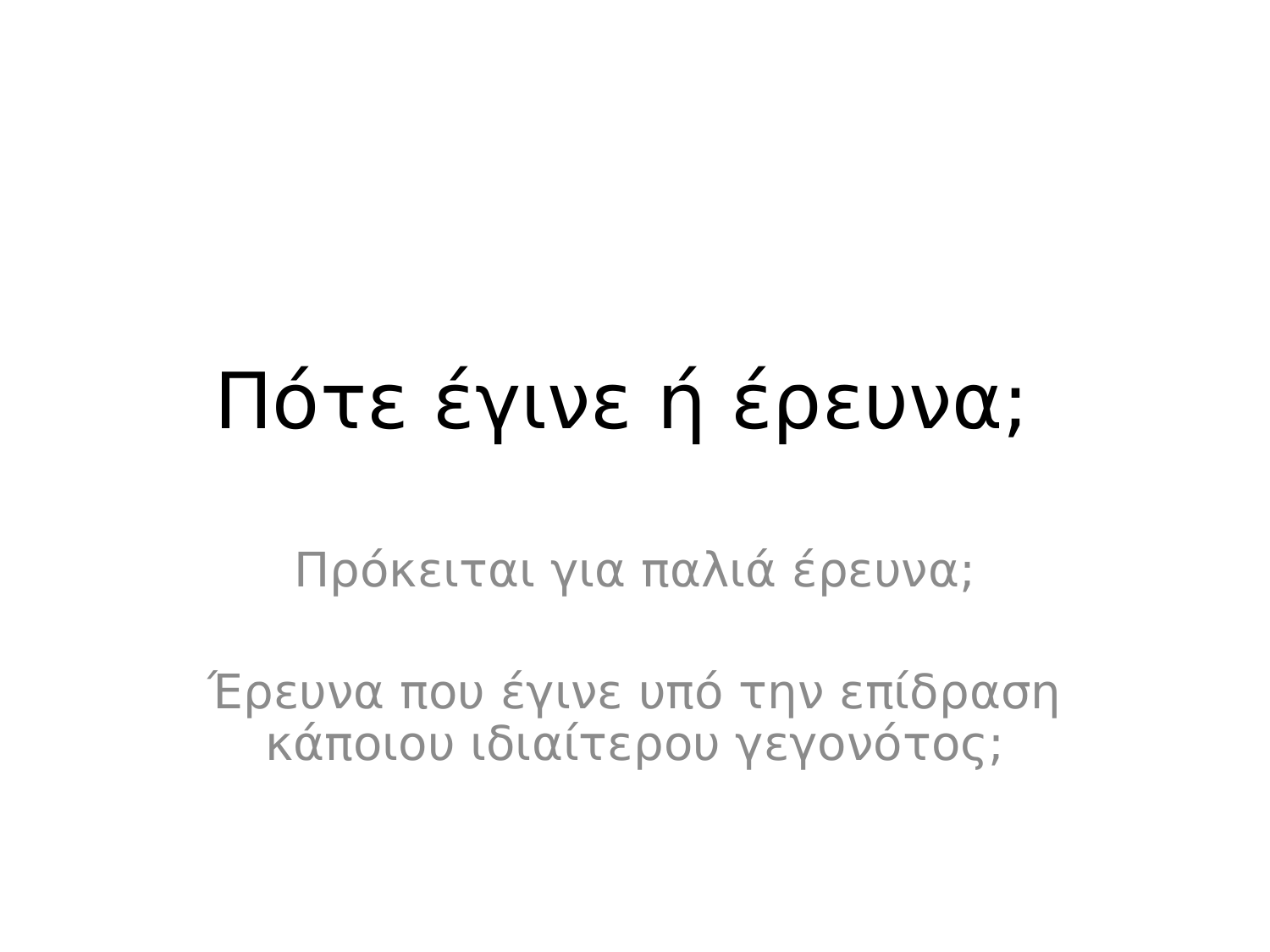

# Πότε έγινε ή έρευνα;
Πρόκειται για παλιά έρευνα;

Έρευνα που έγινε υπό την επίδραση κάποιου ιδιαίτερου γεγονότος;